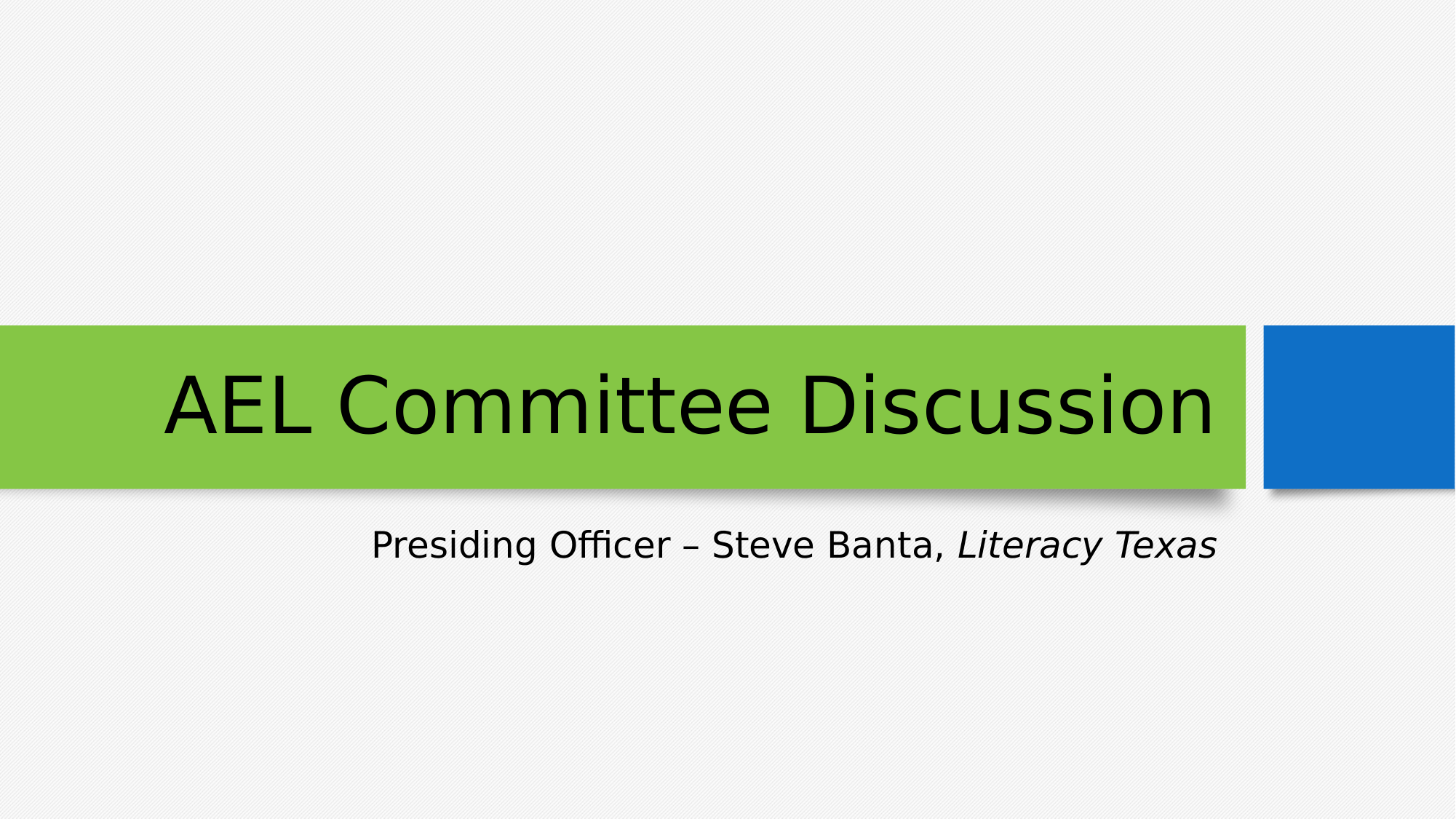

# AEL Committee Discussion
Presiding Officer – Steve Banta, Literacy Texas